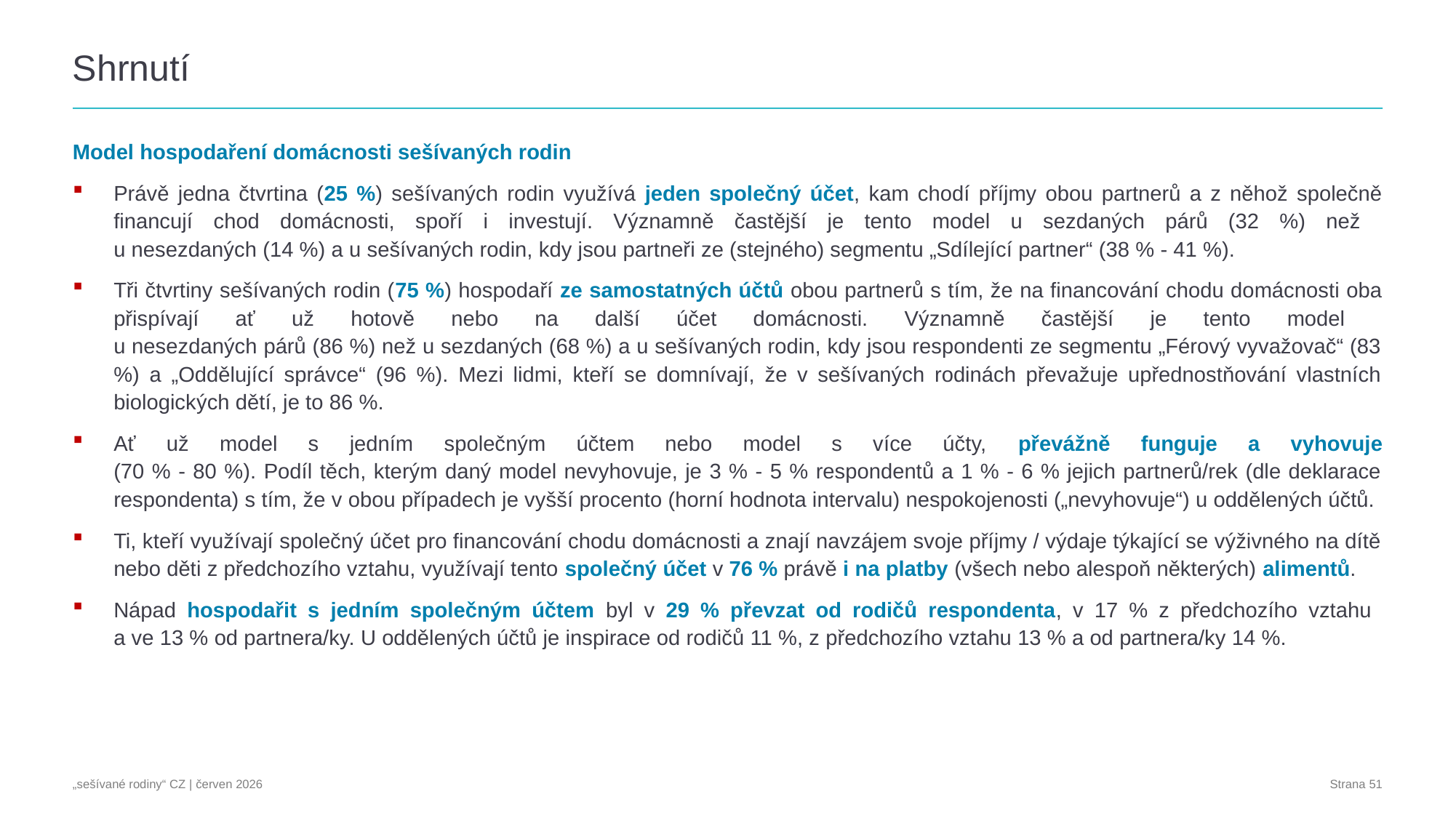

# Shrnutí
Model hospodaření domácnosti sešívaných rodin
Právě jedna čtvrtina (25 %) sešívaných rodin využívá jeden společný účet, kam chodí příjmy obou partnerů a z něhož společně financují chod domácnosti, spoří i investují. Významně častější je tento model u sezdaných párů (32 %) než
u nesezdaných (14 %) a u sešívaných rodin, kdy jsou partneři ze (stejného) segmentu „Sdílející partner“ (38 % - 41 %).
Tři čtvrtiny sešívaných rodin (75 %) hospodaří ze samostatných účtů obou partnerů s tím, že na financování chodu domácnosti oba přispívají ať už hotově nebo na další účet domácnosti. Významně častější je tento model
u nesezdaných párů (86 %) než u sezdaných (68 %) a u sešívaných rodin, kdy jsou respondenti ze segmentu „Férový vyvažovač“ (83 %) a „Oddělující správce“ (96 %). Mezi lidmi, kteří se domnívají, že v sešívaných rodinách převažuje upřednostňování vlastních biologických dětí, je to 86 %.
Ať už model s jedním společným účtem nebo model s více účty, převážně funguje a vyhovuje
(70 % - 80 %). Podíl těch, kterým daný model nevyhovuje, je 3 % - 5 % respondentů a 1 % - 6 % jejich partnerů/rek (dle deklarace respondenta) s tím, že v obou případech je vyšší procento (horní hodnota intervalu) nespokojenosti („nevyhovuje“) u oddělených účtů.
Ti, kteří využívají společný účet pro financování chodu domácnosti a znají navzájem svoje příjmy / výdaje týkající se výživného na dítě nebo děti z předchozího vztahu, využívají tento společný účet v 76 % právě i na platby (všech nebo alespoň některých) alimentů.
Nápad hospodařit s jedním společným účtem byl v 29 % převzat od rodičů respondenta, v 17 % z předchozího vztahu
a ve 13 % od partnera/ky. U oddělených účtů je inspirace od rodičů 11 %, z předchozího vztahu 13 % a od partnera/ky 14 %.